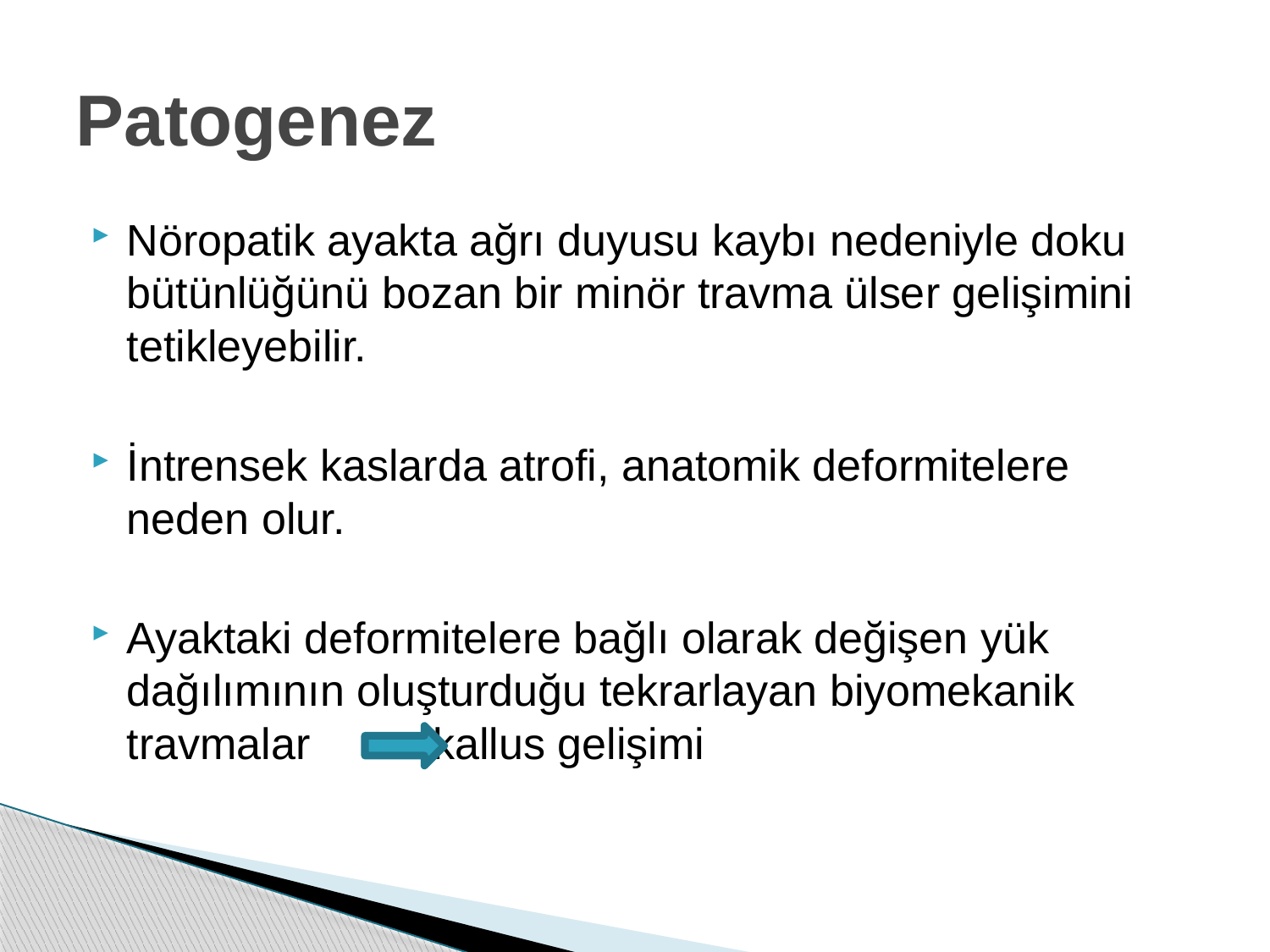

# Patogenez
Nöropatik ayakta ağrı duyusu kaybı nedeniyle doku bütünlüğünü bozan bir minör travma ülser gelişimini tetikleyebilir.

İntrensek kaslarda atrofi, anatomik deformitelere neden olur.

Ayaktaki deformitelere bağlı olarak değişen yük dağılımının oluşturduğu tekrarlayan biyomekanik travmalar          kallus gelişimi